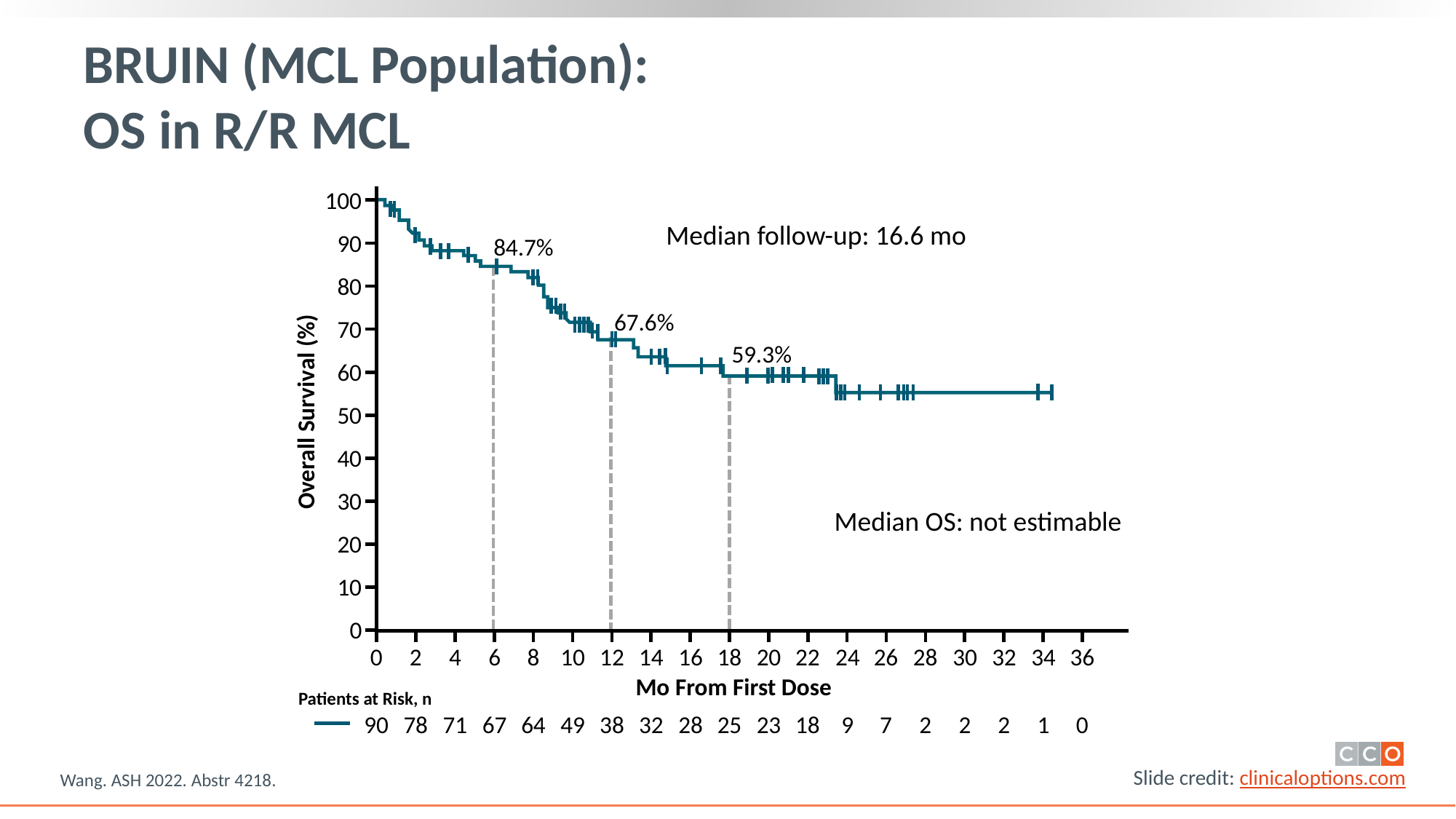

# BRUIN (MCL Population): OS in R/R MCL
100
90
80
70
60
50
40
30
20
10
0

Median follow-up: 16.6 mo
84.7%
67.6%
59.3%
Overall Survival (%)
Median OS: not estimable
0
2
4
6
8
10
12
14
16
18
20
22
24
26
28
30
32
34
36
Mo From First Dose
Patients at Risk, n
90
78
71
67
64
49
38
32
28
25
23
18
9
7
2
2
2
1
0
Wang. ASH 2022. Abstr 4218.